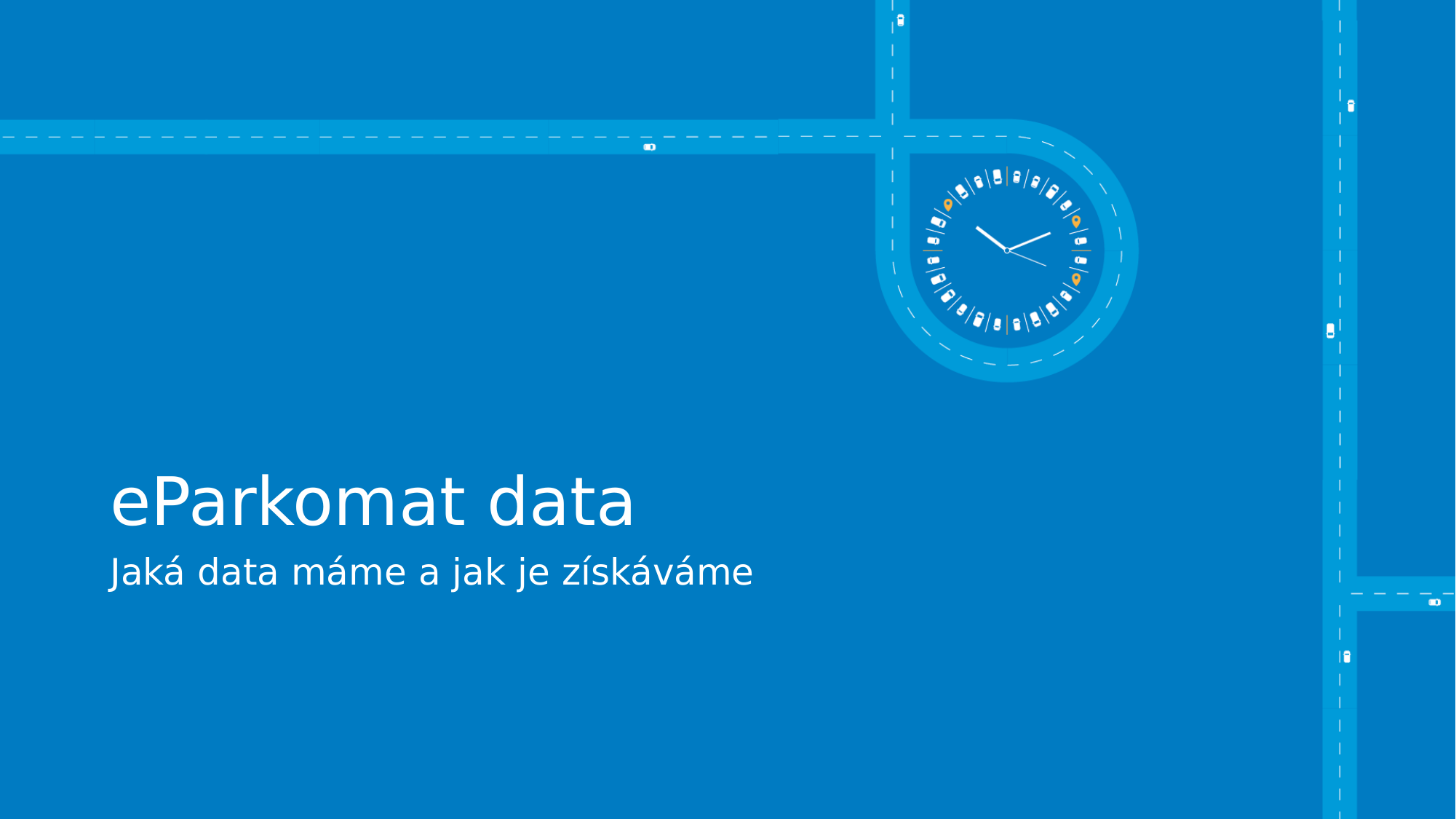

# eParkomat data
Jaká data máme a jak je získáváme